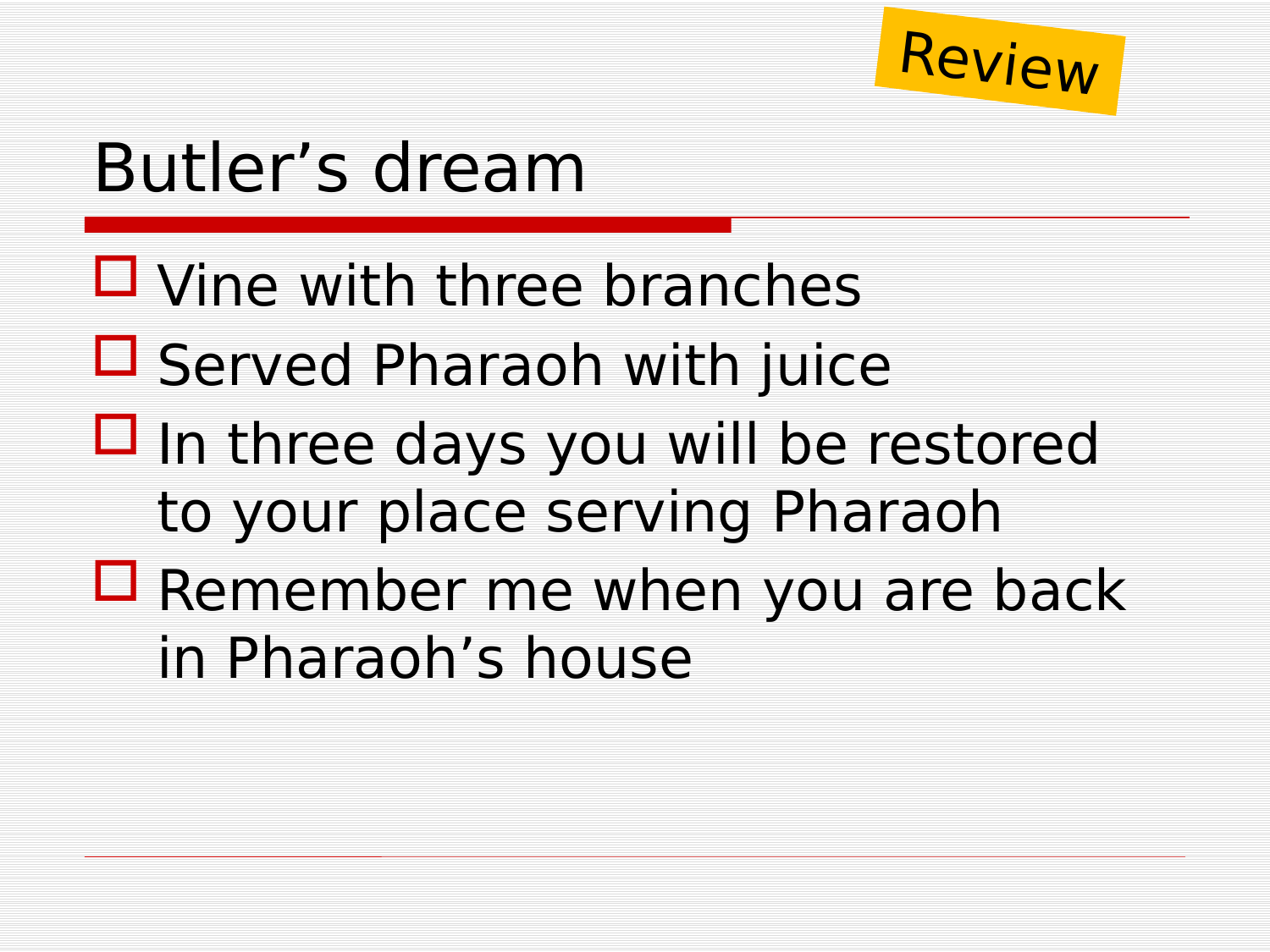

Review
# Butler’s dream
Vine with three branches
Served Pharaoh with juice
In three days you will be restored to your place serving Pharaoh
Remember me when you are back in Pharaoh’s house